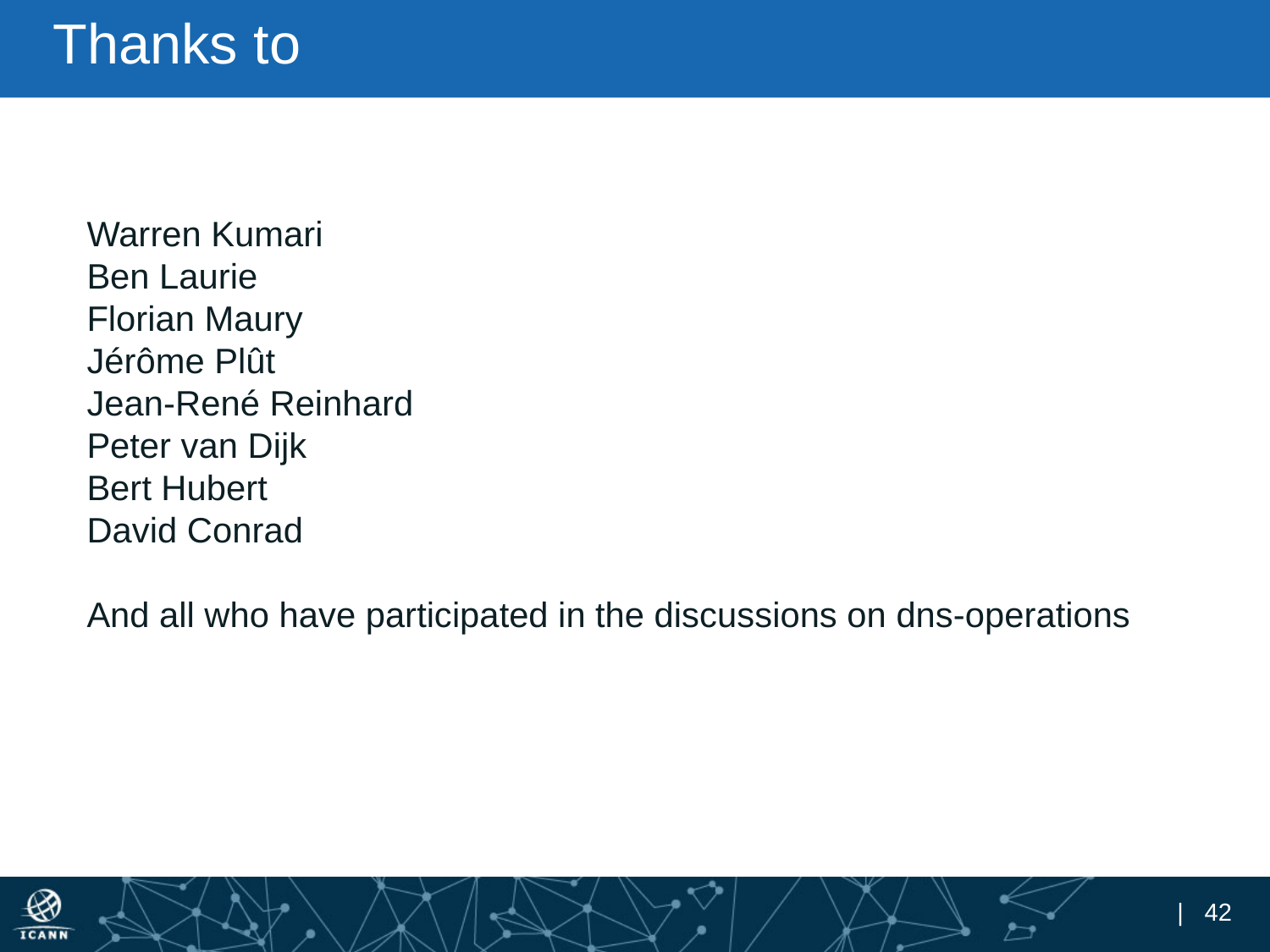

# Thanks to
Warren Kumari
Ben Laurie
Florian Maury
Jérôme Plût
Jean-René Reinhard
Peter van Dijk
Bert Hubert
David Conrad

And all who have participated in the discussions on dns-operations